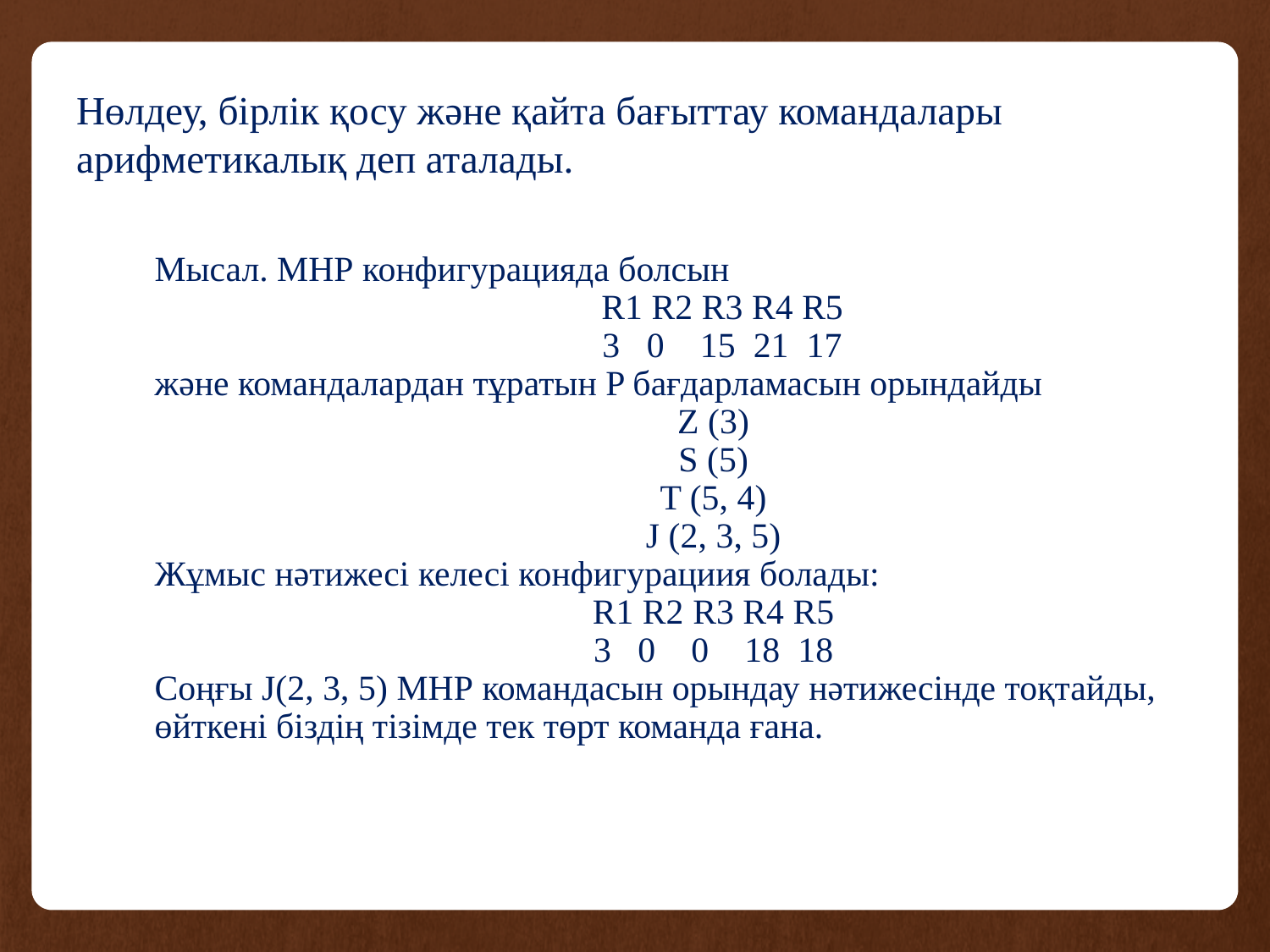

# Нөлдеу, бірлік қосу және қайта бағыттау командалары арифметикалық деп аталады.
Мысал. МНР конфигурацияда болсын
  R1 R2 R3 R4 R5
  3   0    15  21  17
және командалардан тұратын P бағдарламасын орындайды
Z (3)
S (5)
T (5, 4)
J (2, 3, 5)
Жұмыс нәтижесі келесі конфигурациия болады:
R1 R2 R3 R4 R5
3   0    0    18  18
Соңғы J(2, 3, 5) МНР командасын орындау нәтижесінде тоқтайды,
өйткені біздің тізімде тек төрт команда ғана.